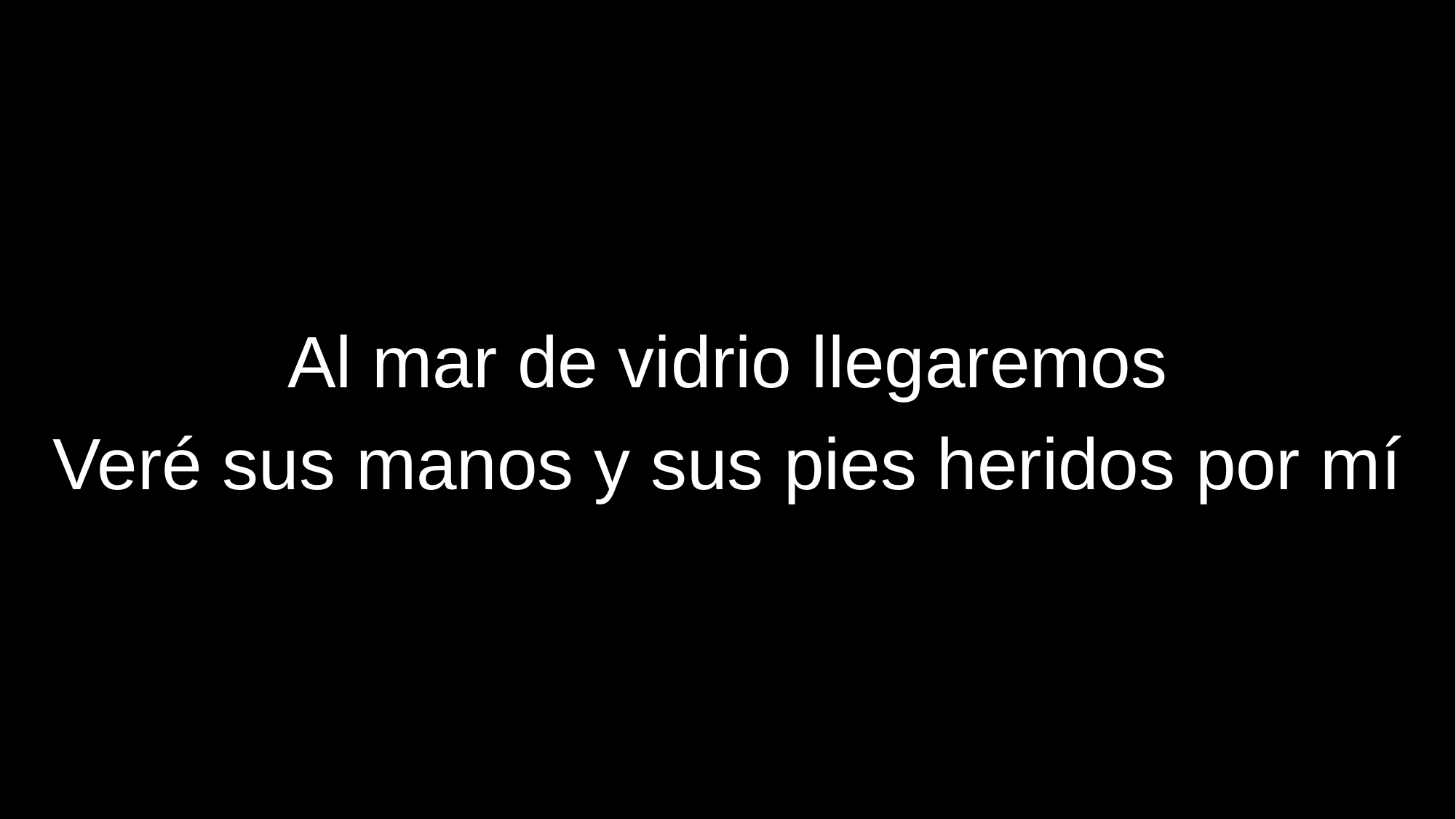

Al mar de vidrio llegaremos
Veré sus manos y sus pies heridos por mí